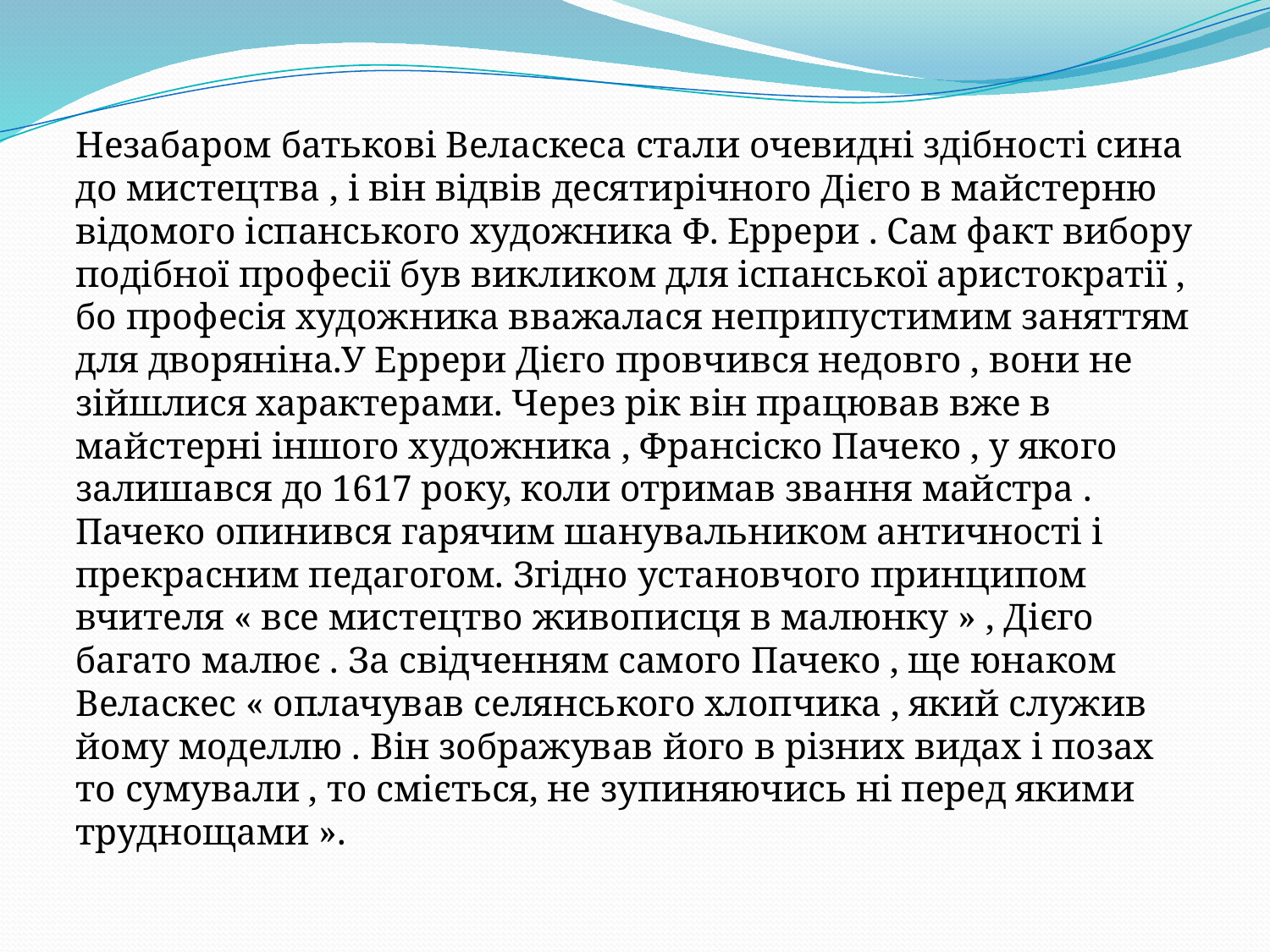

#
Незабаром батькові Веласкеса стали очевидні здібності сина до мистецтва , і він відвів десятирічного Дієго в майстерню відомого іспанського художника Ф. Еррери . Сам факт вибору подібної професії був викликом для іспанської аристократії , бо професія художника вважалася неприпустимим заняттям для дворяніна.У Еррери Дієго провчився недовго , вони не зійшлися характерами. Через рік він працював вже в майстерні іншого художника , Франсіско Пачеко , у якого залишався до 1617 року, коли отримав звання майстра . Пачеко опинився гарячим шанувальником античності і прекрасним педагогом. Згідно установчого принципом вчителя « все мистецтво живописця в малюнку » , Дієго багато малює . За свідченням самого Пачеко , ще юнаком Веласкес « оплачував селянського хлопчика , який служив йому моделлю . Він зображував його в різних видах і позах то сумували , то сміється, не зупиняючись ні перед якими труднощами ».